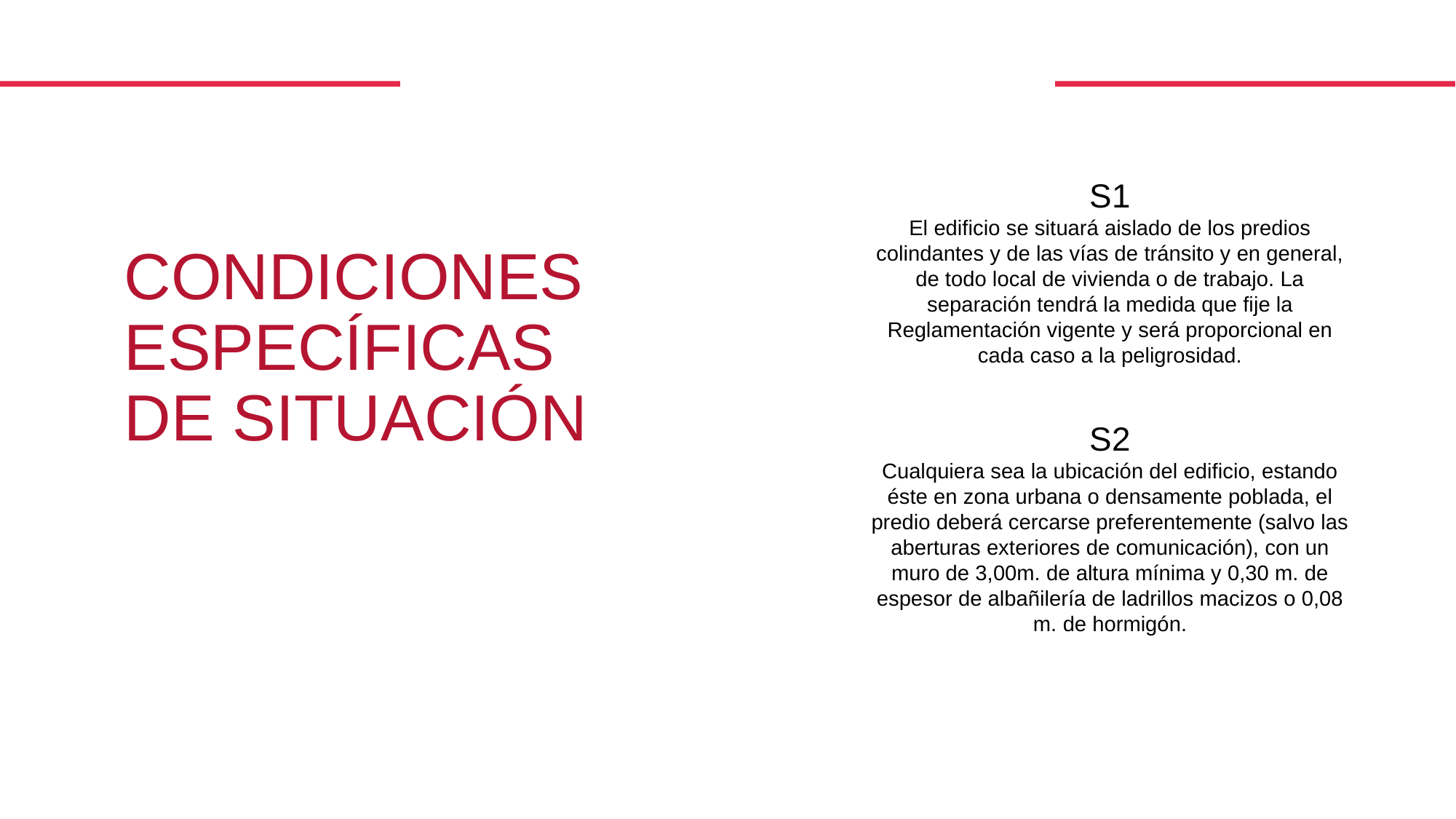

S1
El edificio se situará aislado de los predios colindantes y de las vías de tránsito y en general, de todo local de vivienda o de trabajo. La separación tendrá la medida que fije la Reglamentación vigente y será proporcional en cada caso a la peligrosidad.

S2
Cualquiera sea la ubicación del edificio, estando éste en zona urbana o densamente poblada, el predio deberá cercarse preferentemente (salvo las aberturas exteriores de comunicación), con un muro de 3,00m. de altura mínima y 0,30 m. de espesor de albañilería de ladrillos macizos o 0,08 m. de hormigón.

CONDICIONES ESPECÍFICAS DE SITUACIÓN